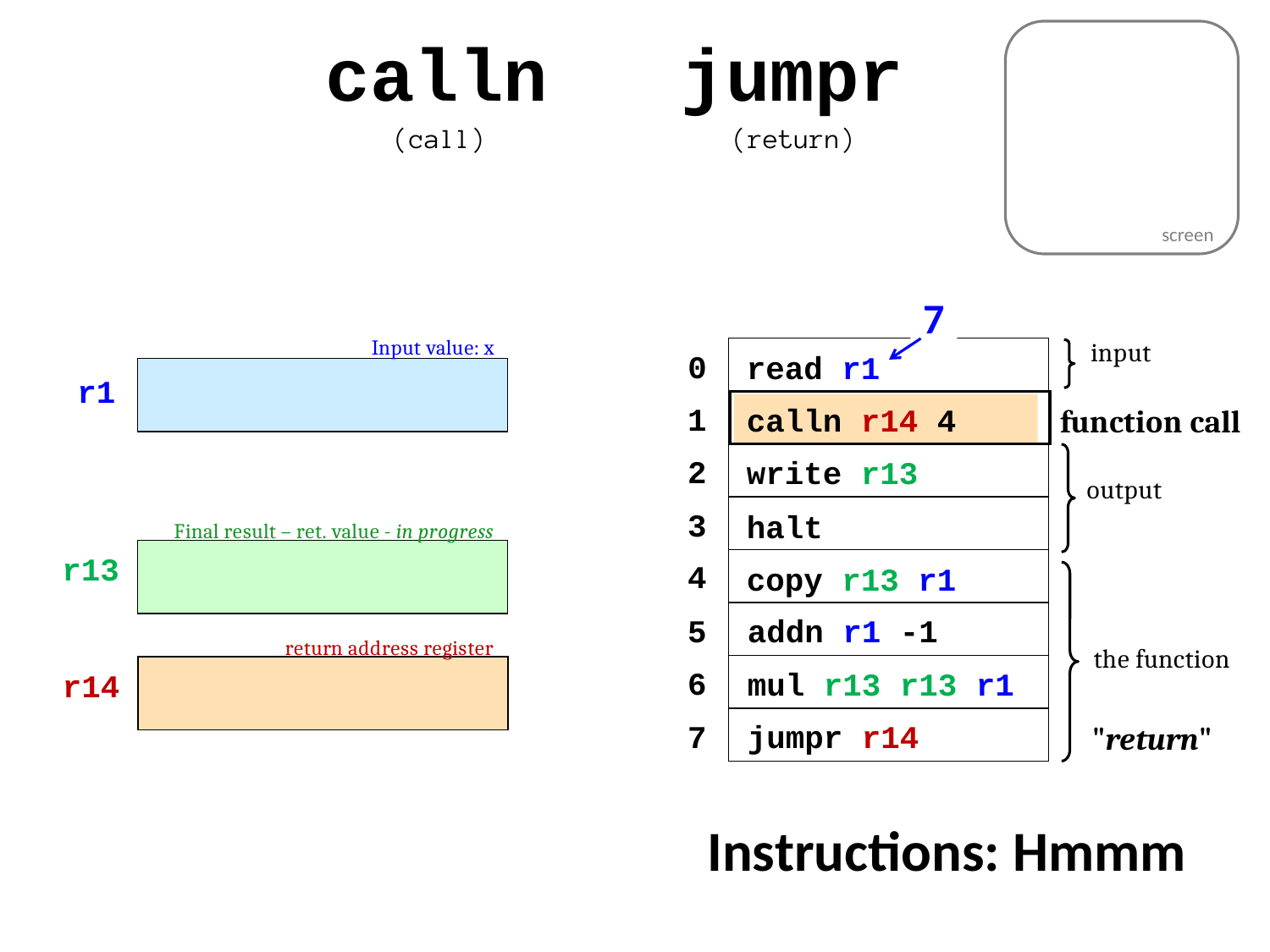

calln   jumpr

(call)
(return)
screen
7
Input value: x
input

0
read r1

r1

1
calln r14 4
function call

2
write r13
output

3
halt
Final result – ret. value - in progress

r13

4
copy r13 r1

5
addn r1 -1

return address register
the function

6
mul r13 r13 r1

r14

7

jumpr r14
"return"
Instructions: Hmmm